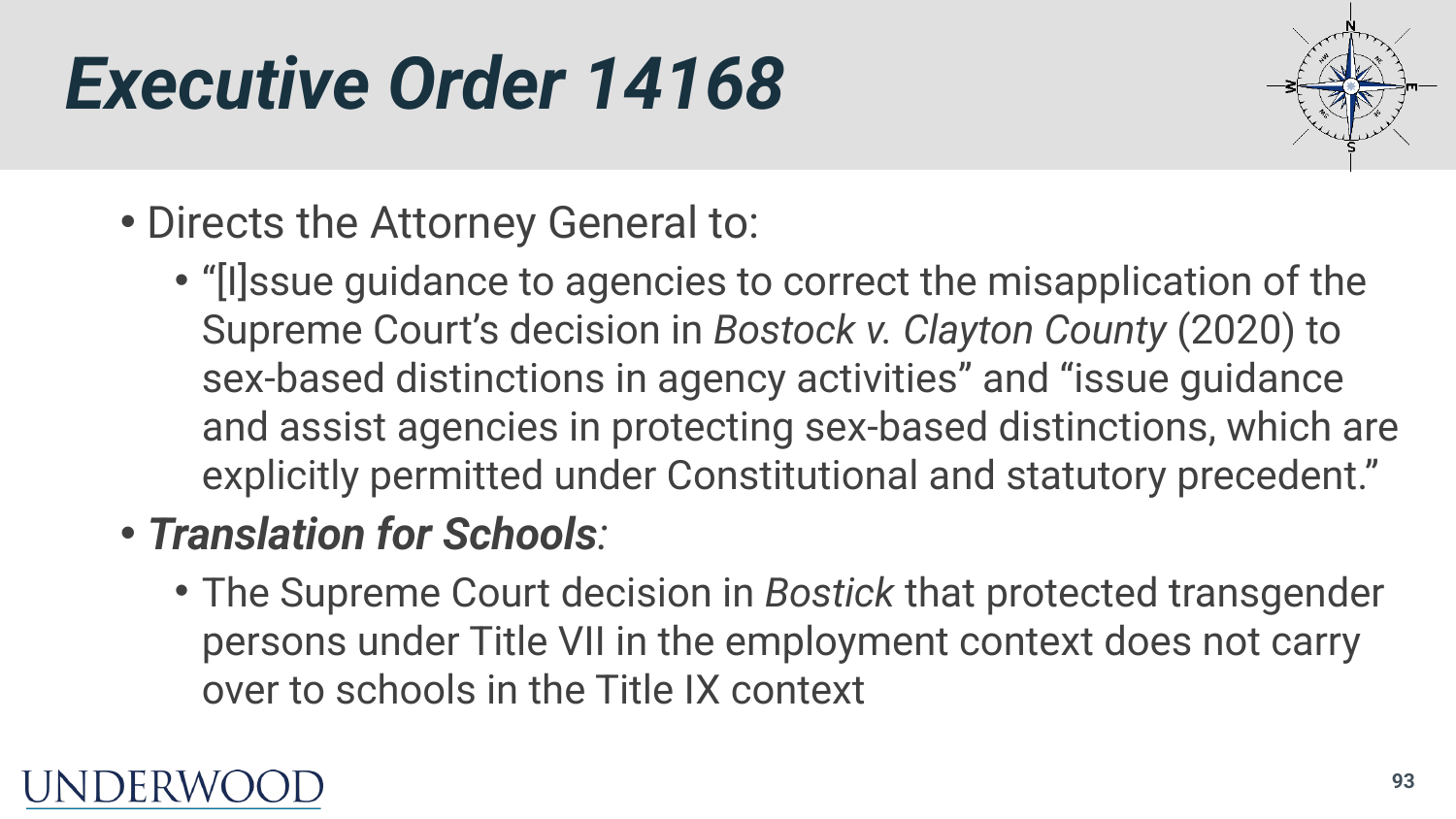

# Executive Order 14168
Directs the Attorney General to:
“[I]ssue guidance to agencies to correct the misapplication of the Supreme Court’s decision in Bostock v. Clayton County (2020) to sex-based distinctions in agency activities” and “issue guidance and assist agencies in protecting sex-based distinctions, which are explicitly permitted under Constitutional and statutory precedent.”
Translation for Schools:
The Supreme Court decision in Bostick that protected transgender persons under Title VII in the employment context does not carry over to schools in the Title IX context

93